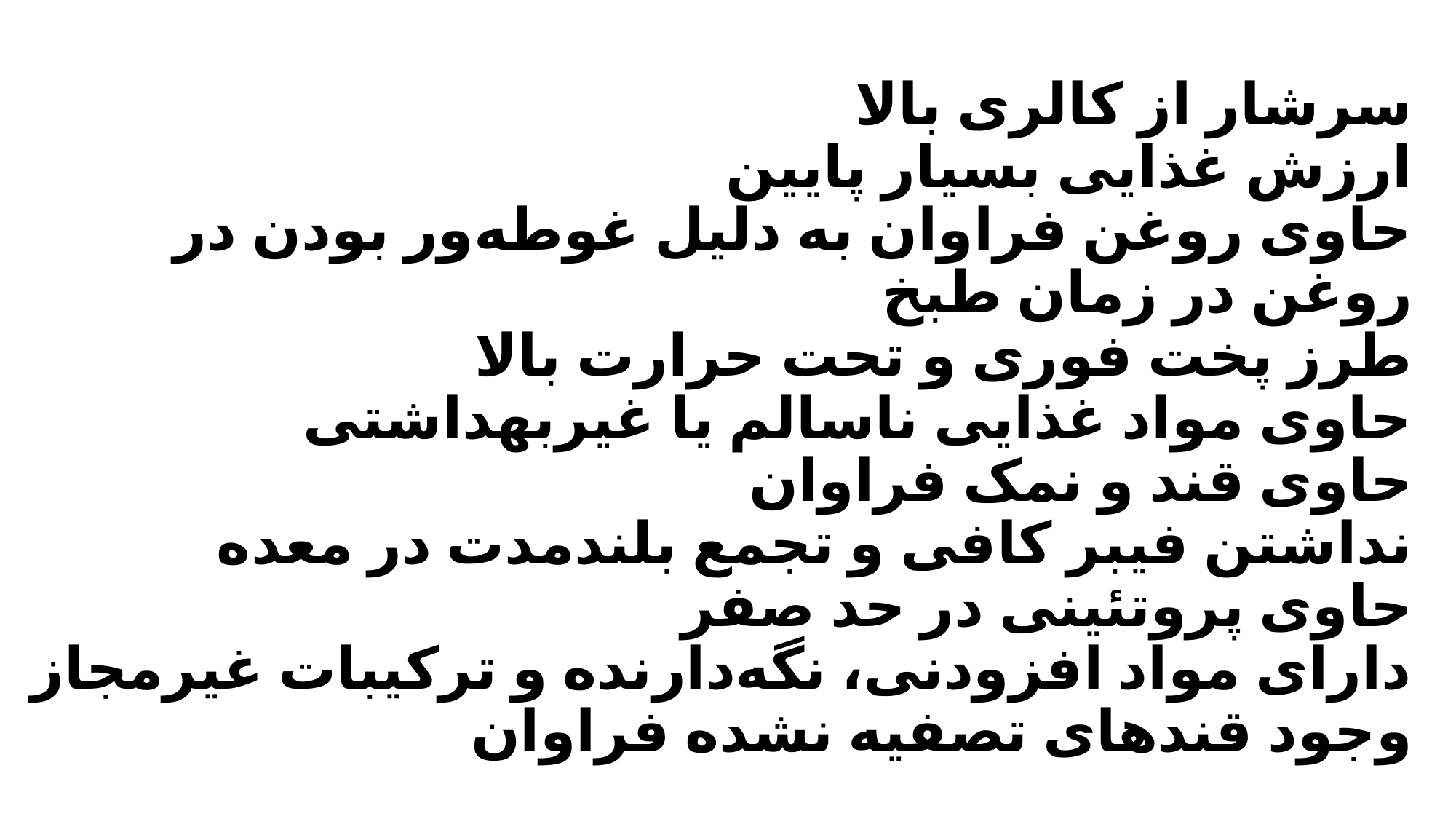

# سرشار از کالری بالا ارزش غذایی بسیار پایین حاوی روغن فراوان به دلیل غوطه‌ور بودن در روغن در زمان طبخ طرز پخت فوری و تحت حرارت بالا حاوی مواد غذایی ناسالم یا غیربهداشتی حاوی قند و نمک فراوان نداشتن فیبر کافی و تجمع بلندمدت در معده حاوی پروتئینی در حد صفر دارای مواد افزودنی، نگه‌دارنده و ترکیبات غیرمجاز وجود قندهای تصفیه نشده فراوان